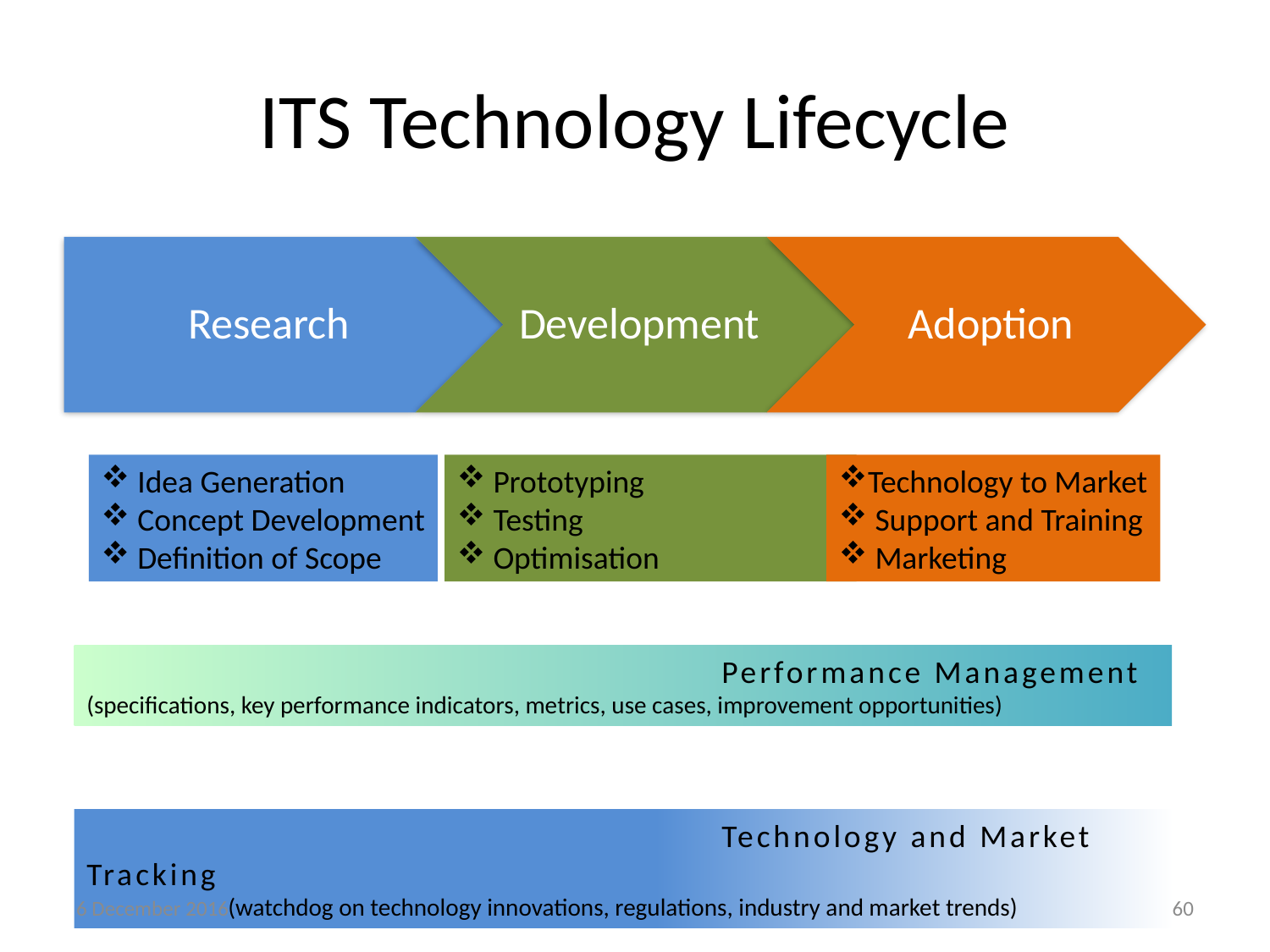

# ITS Technology Lifecycle
Research
Development
Adoption
 Idea Generation
 Concept Development
 Definition of Scope
 Prototyping
 Testing
 Optimisation
Technology to Market
 Support and Training
 Marketing
					Performance Management
(specifications, key performance indicators, metrics, use cases, improvement opportunities)
					Technology and Market Tracking
(watchdog on technology innovations, regulations, industry and market trends)
6 December 2016
kay das
60